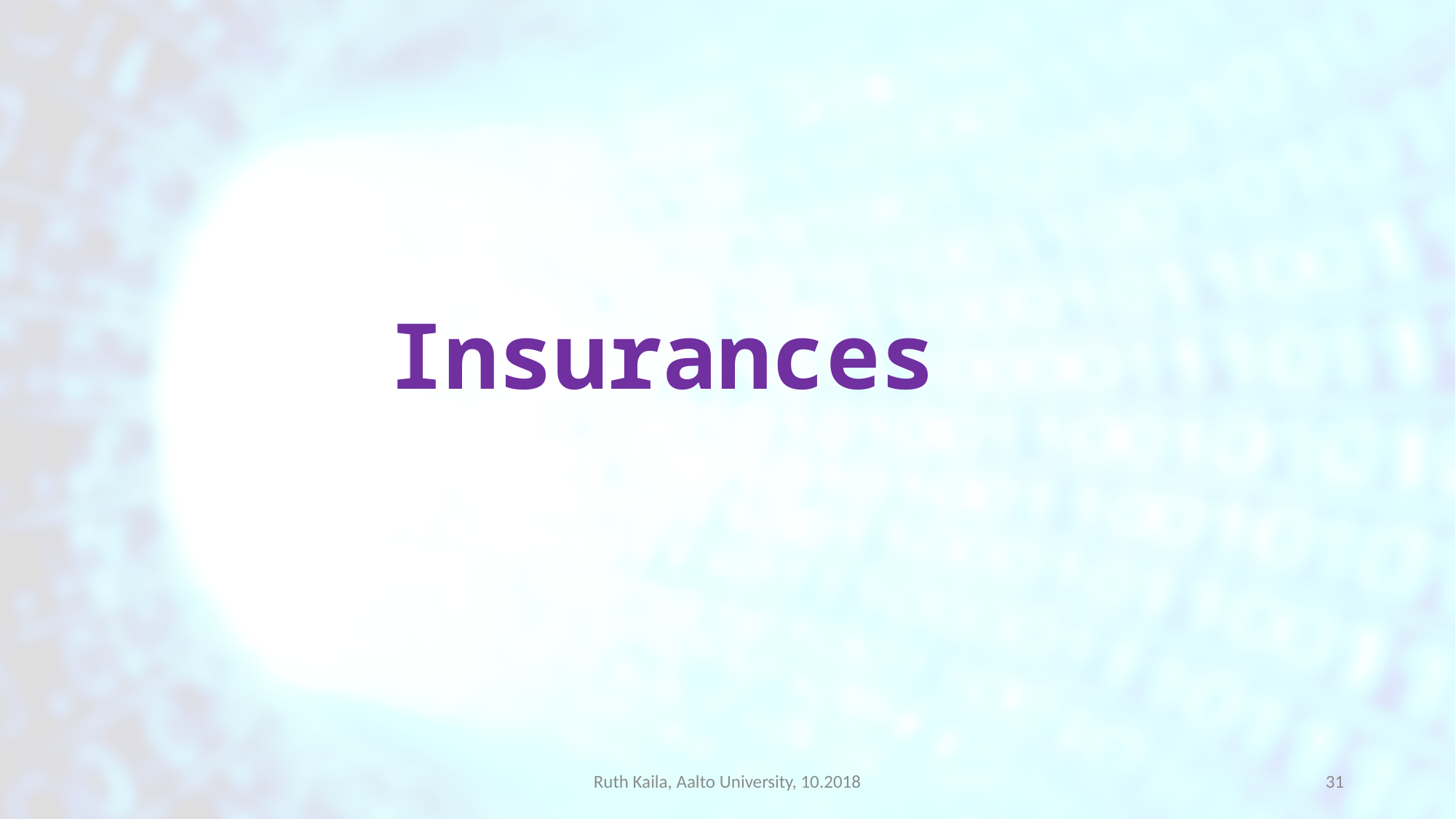

# Insurances
Ruth Kaila, Aalto University, 10.2018
31